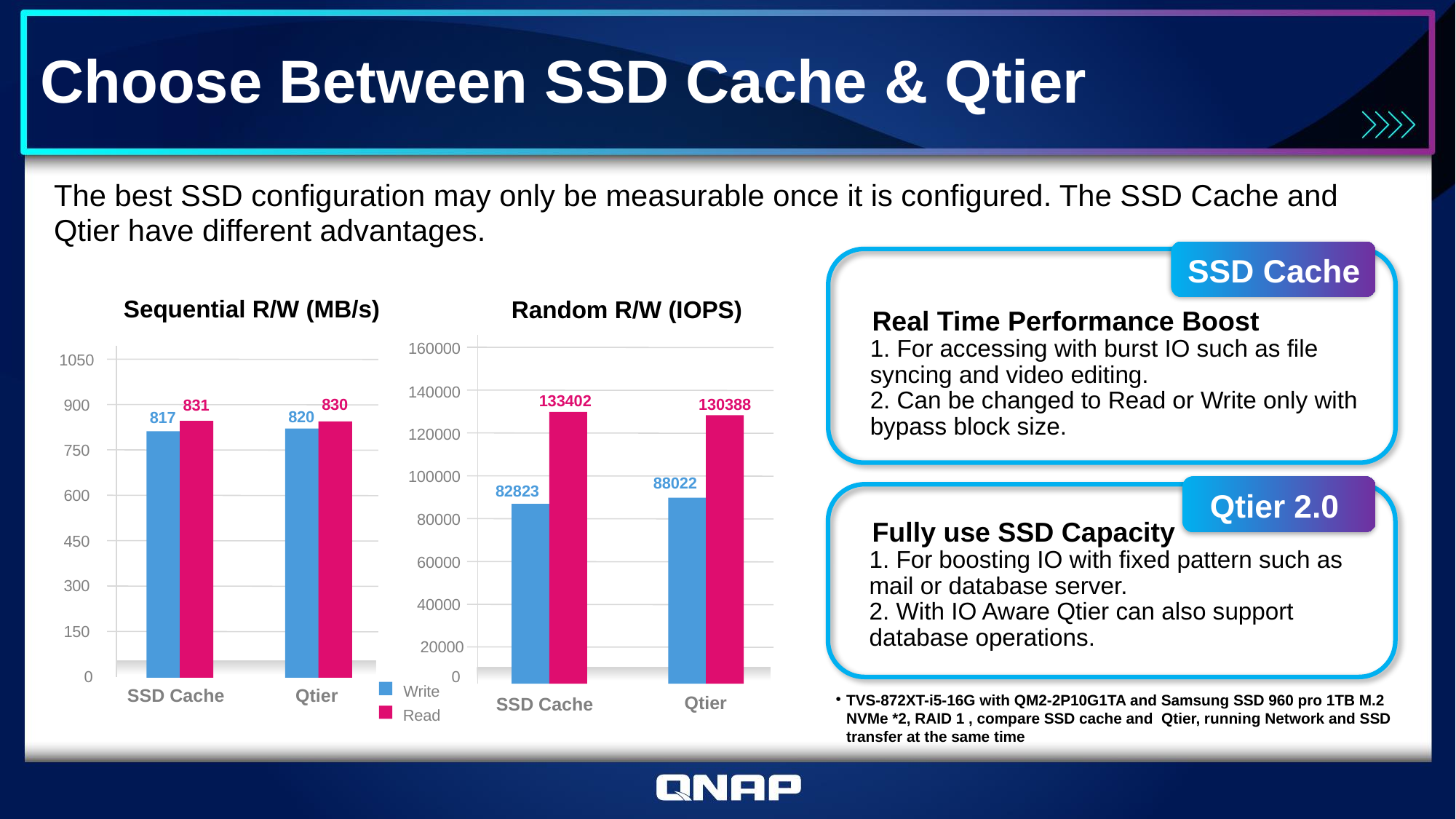

# Choose Between SSD Cache & Qtier
The best SSD configuration may only be measurable once it is configured. The SSD Cache and Qtier have different advantages.

SSD Cache

Sequential R/W (MB/s)
1050
900

750
600
450

300
150
0
Qtier
SSD Cache
Random R/W (IOPS)
160000
140000

120000
100000

80000

60000

40000
20000
0
Qtier
SSD Cache
Real Time Performance Boost
1. For accessing with burst IO such as file syncing and video editing.
2. Can be changed to Read or Write only with bypass block size.
133402
130388
830
831
820
817
88022
82823

Qtier 2.0

Fully use SSD Capacity
1. For boosting IO with fixed pattern such as mail or database server.
2. With IO Aware Qtier can also support database operations.
Write
Read

TVS-872XT-i5-16G with QM2-2P10G1TA and Samsung SSD 960 pro 1TB M.2 NVMe *2, RAID 1 , compare SSD cache and  Qtier, running Network and SSD transfer at the same time